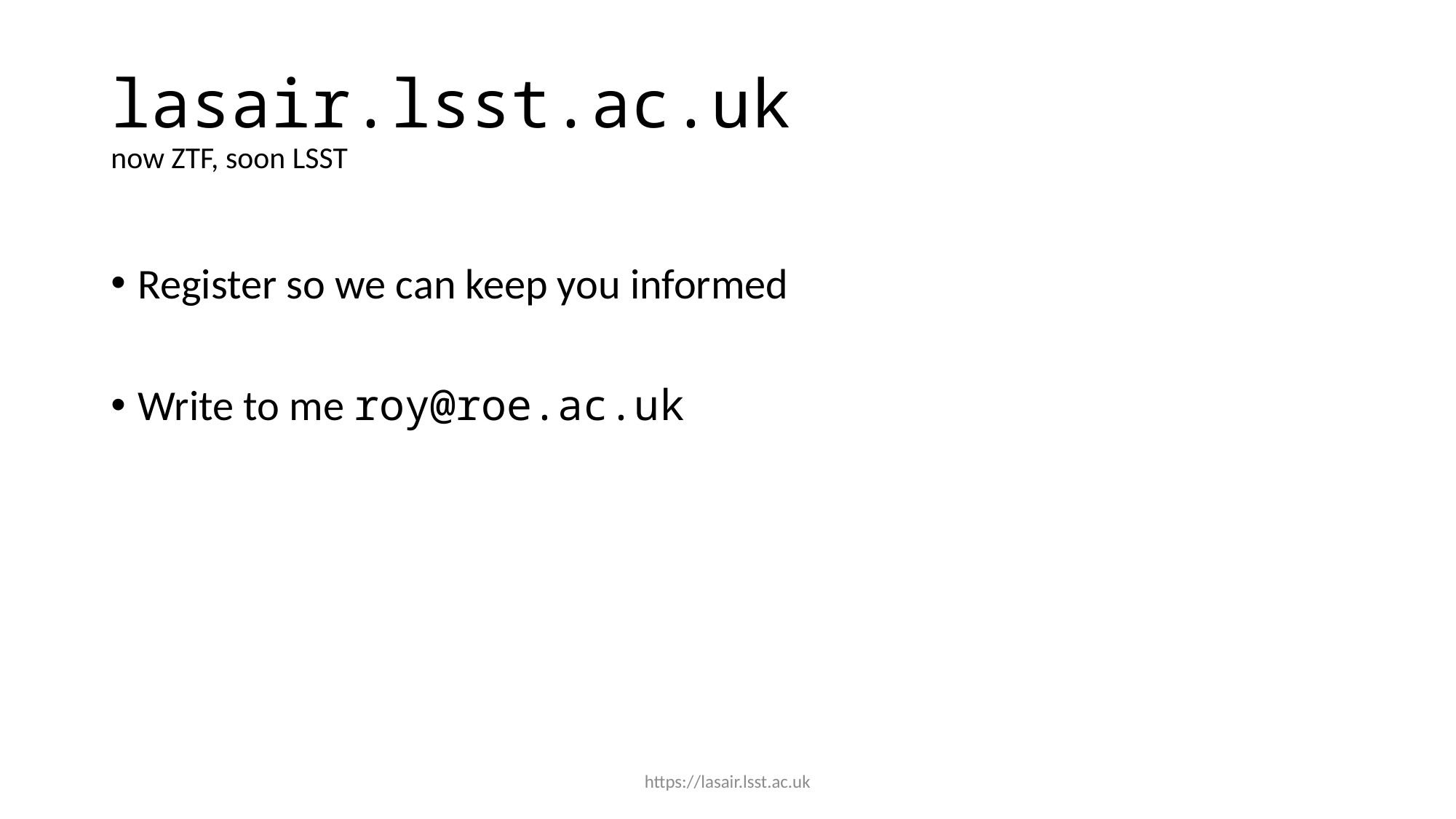

# lasair.lsst.ac.uk now ZTF, soon LSST
Register so we can keep you informed

Write to me roy@roe.ac.uk
https://lasair.lsst.ac.uk